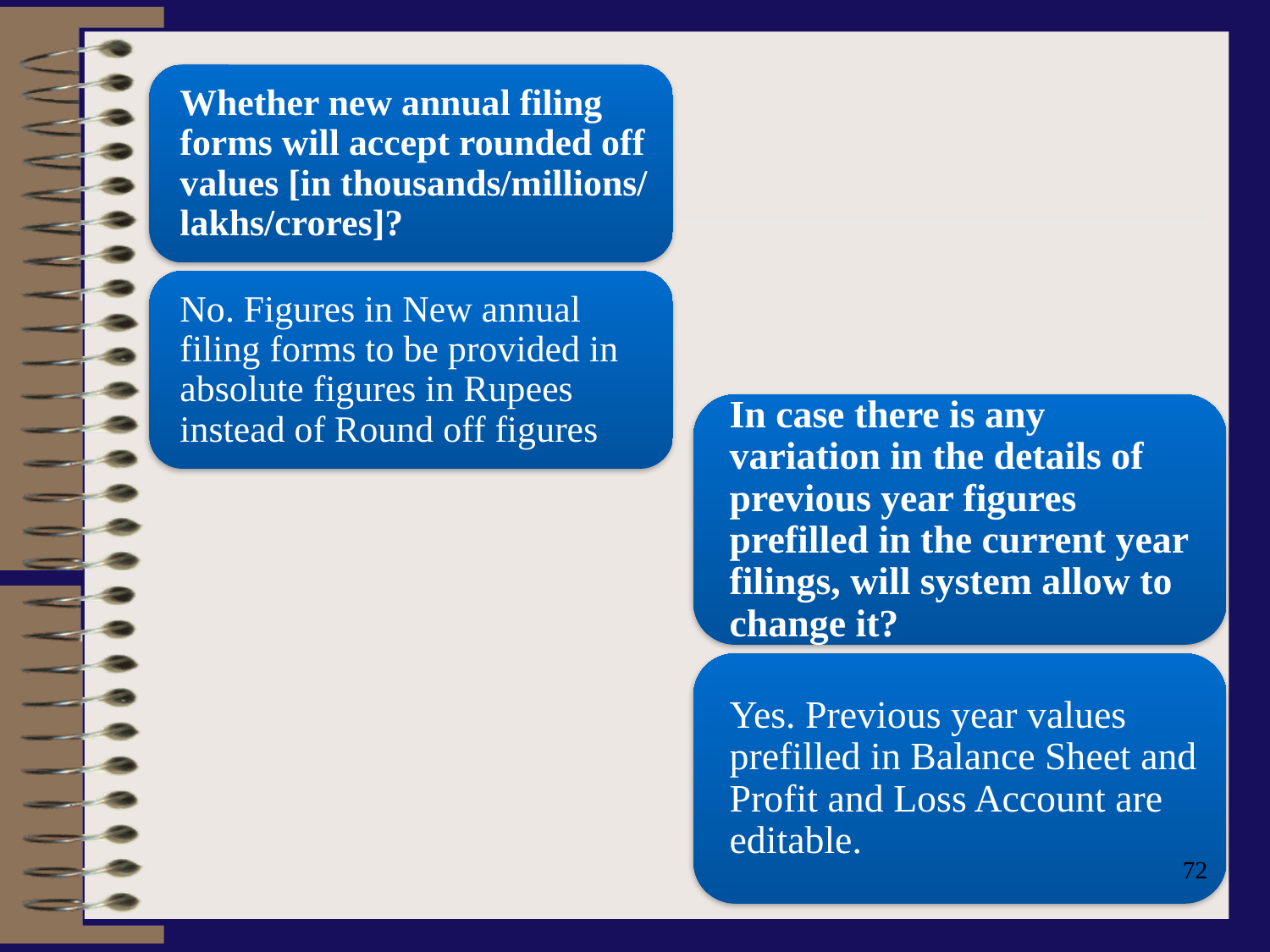

Whether new annual filing forms will accept rounded off values [in thousands/millions/ lakhs/crores]?
No. Figures in New annual filing forms to be provided in absolute figures in Rupees instead of Round off figures
In case there is any variation in the details of previous year figures prefilled in the current year filings, will system allow to change it?
Yes. Previous year values prefilled in Balance Sheet and Profit and Loss Account are editable.
72